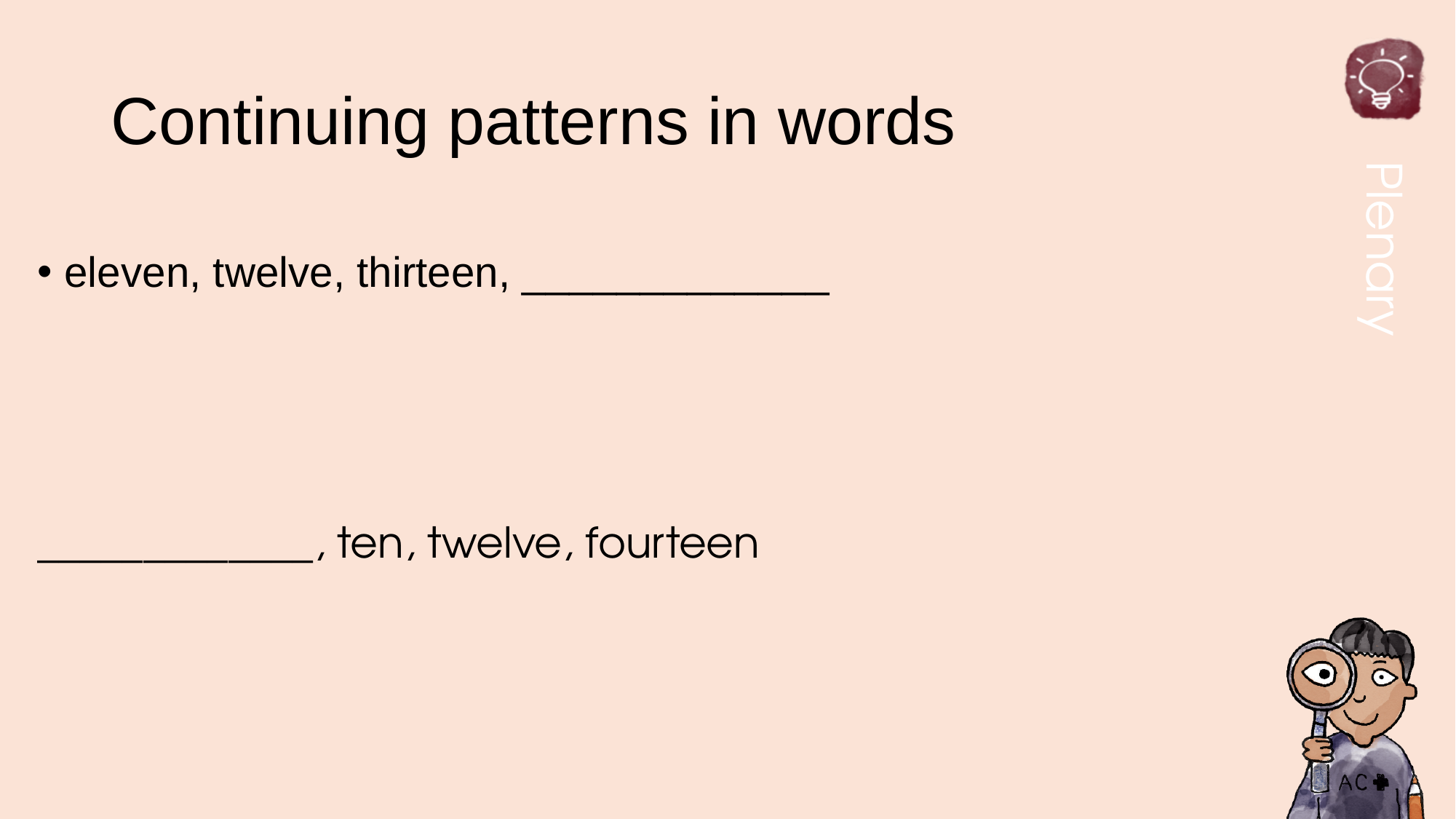

# Continuing patterns in words
eleven, twelve, thirteen, _____________
_____________, ten, twelve, fourteen